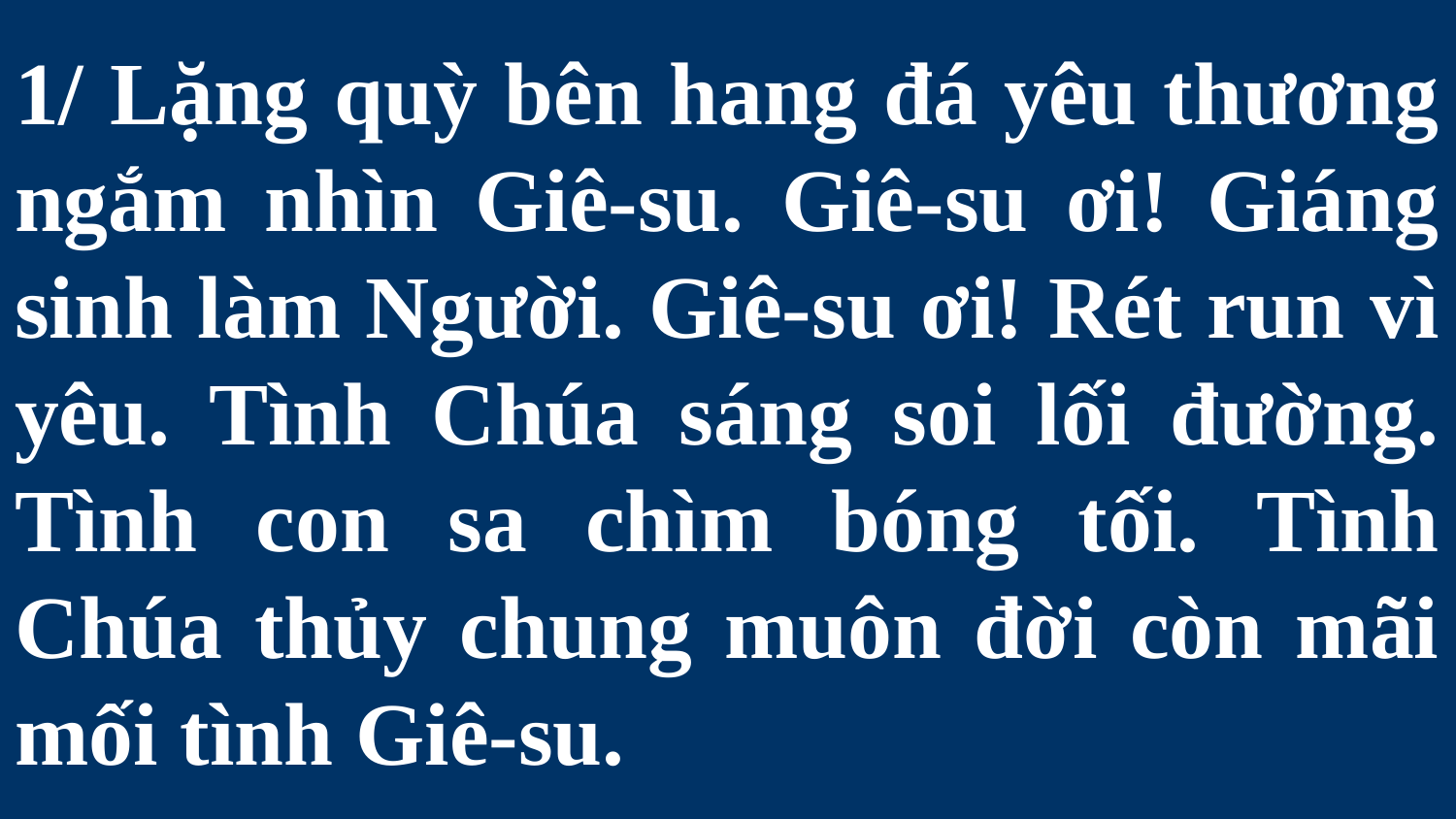

# 1/ Lặng quỳ bên hang đá yêu thương ngắm nhìn Giê-su. Giê-su ơi! Giáng sinh làm Người. Giê-su ơi! Rét run vì yêu. Tình Chúa sáng soi lối đường. Tình con sa chìm bóng tối. Tình Chúa thủy chung muôn đời còn mãi mối tình Giê-su.